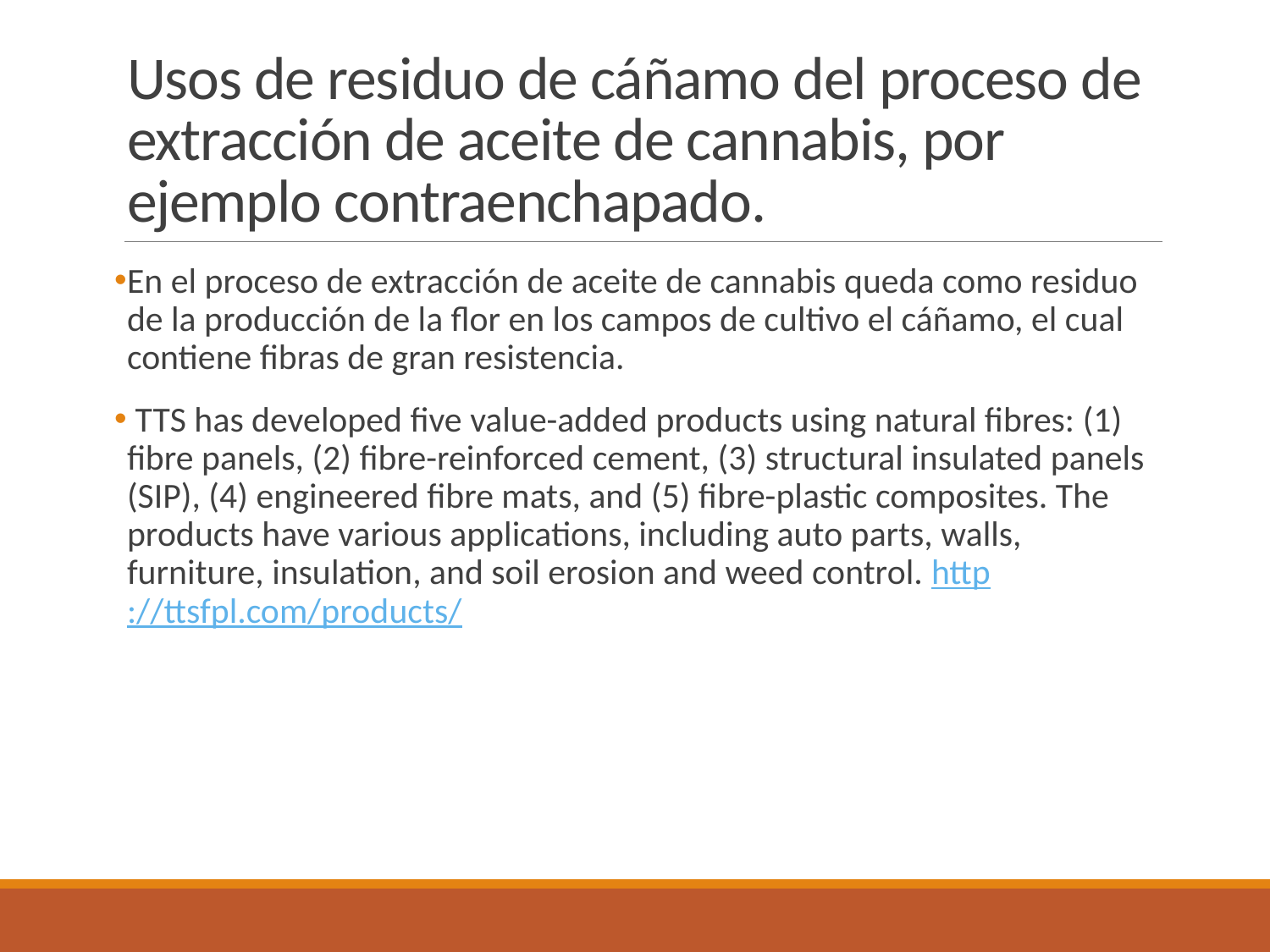

# Usos de residuo de cáñamo del proceso de extracción de aceite de cannabis, por ejemplo contraenchapado.
En el proceso de extracción de aceite de cannabis queda como residuo de la producción de la flor en los campos de cultivo el cáñamo, el cual contiene fibras de gran resistencia.
 TTS has developed five value-added products using natural fibres: (1) fibre panels, (2) fibre-reinforced cement, (3) structural insulated panels (SIP), (4) engineered fibre mats, and (5) fibre-plastic composites. The products have various applications, including auto parts, walls, furniture, insulation, and soil erosion and weed control. http://ttsfpl.com/products/